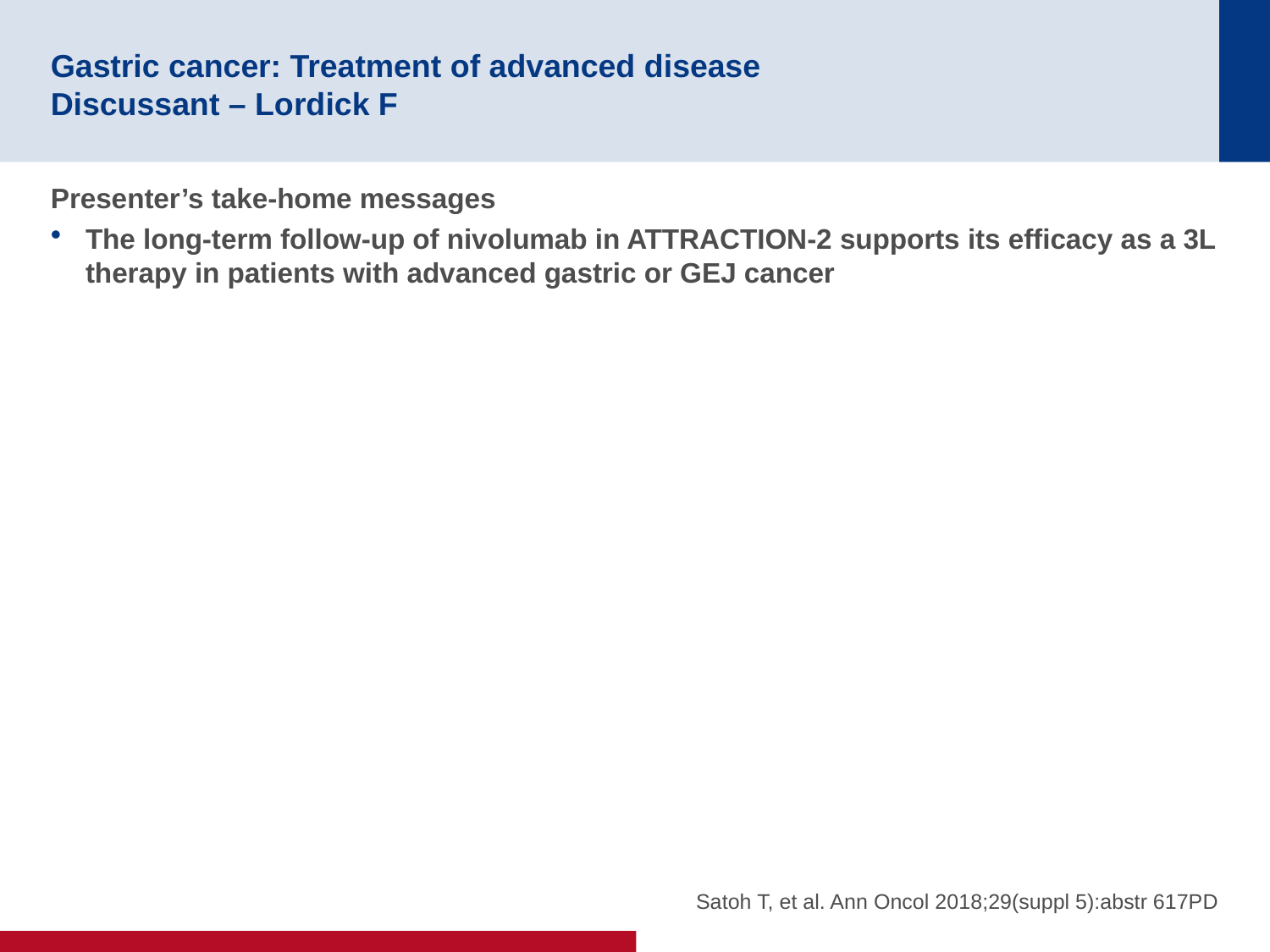

# Gastric cancer: Treatment of advanced disease Discussant – Lordick F
Presenter’s take-home messages
The long-term follow-up of nivolumab in ATTRACTION-2 supports its efficacy as a 3L therapy in patients with advanced gastric or GEJ cancer
Satoh T, et al. Ann Oncol 2018;29(suppl 5):abstr 617PD